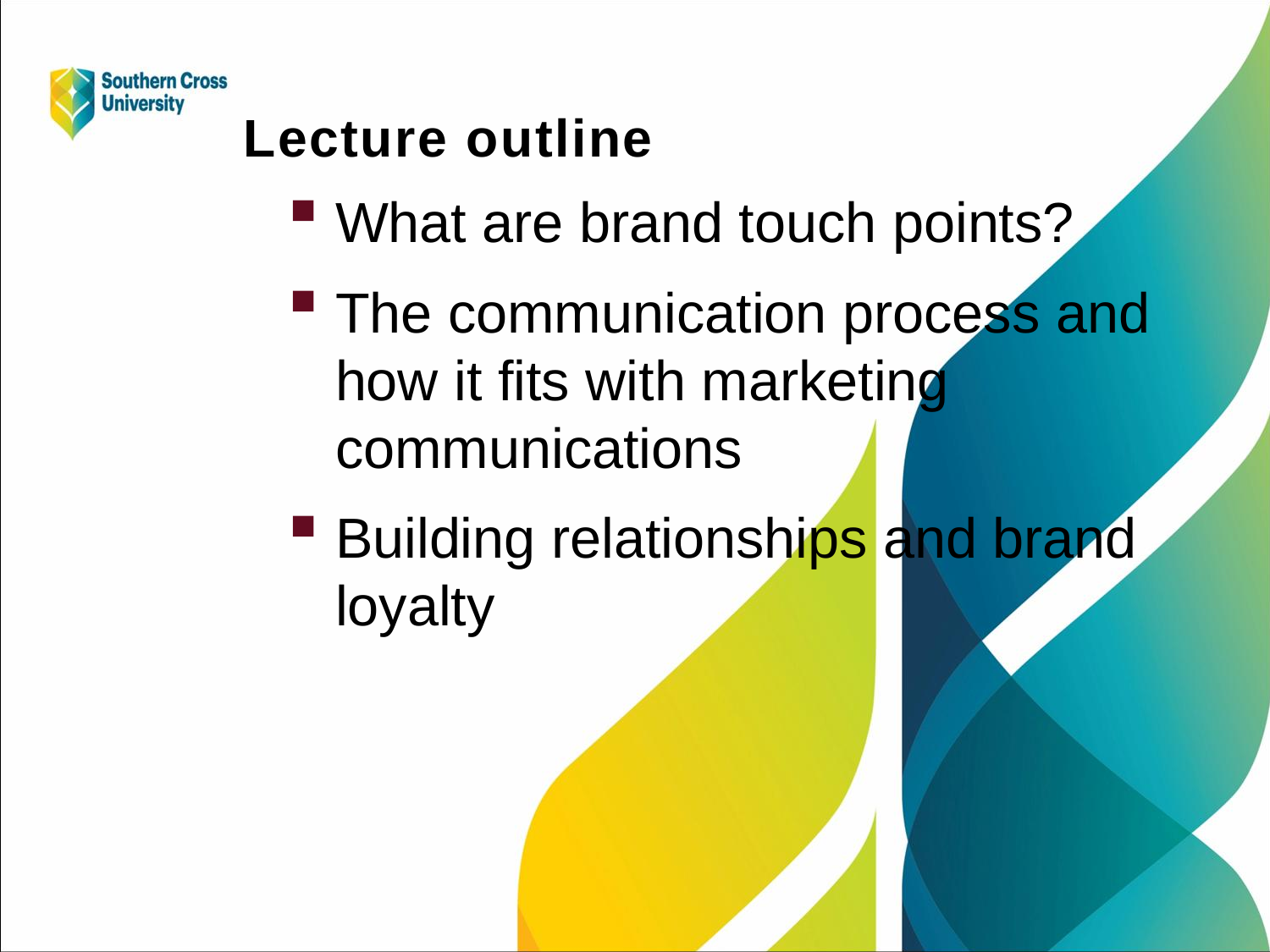

# Lecture outline
What are brand touch points?
The communication process and how it fits with marketing communications
Building relationships and brand loyalty